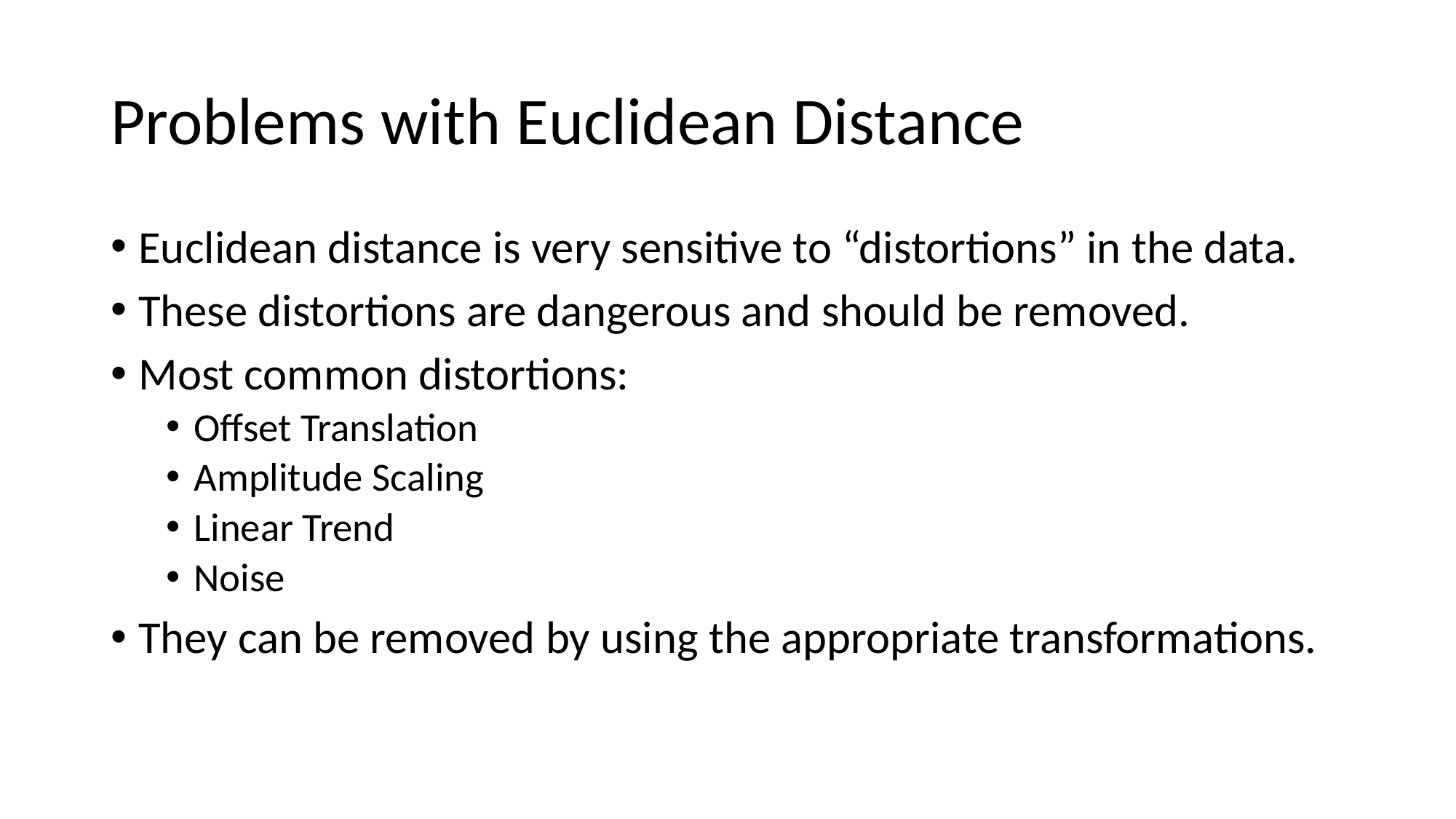

# Problems with Euclidean Distance
Euclidean distance is very sensitive to “distortions” in the data.
These distortions are dangerous and should be removed.
Most common distortions:
Offset Translation
Amplitude Scaling
Linear Trend
Noise
They can be removed by using the appropriate transformations.